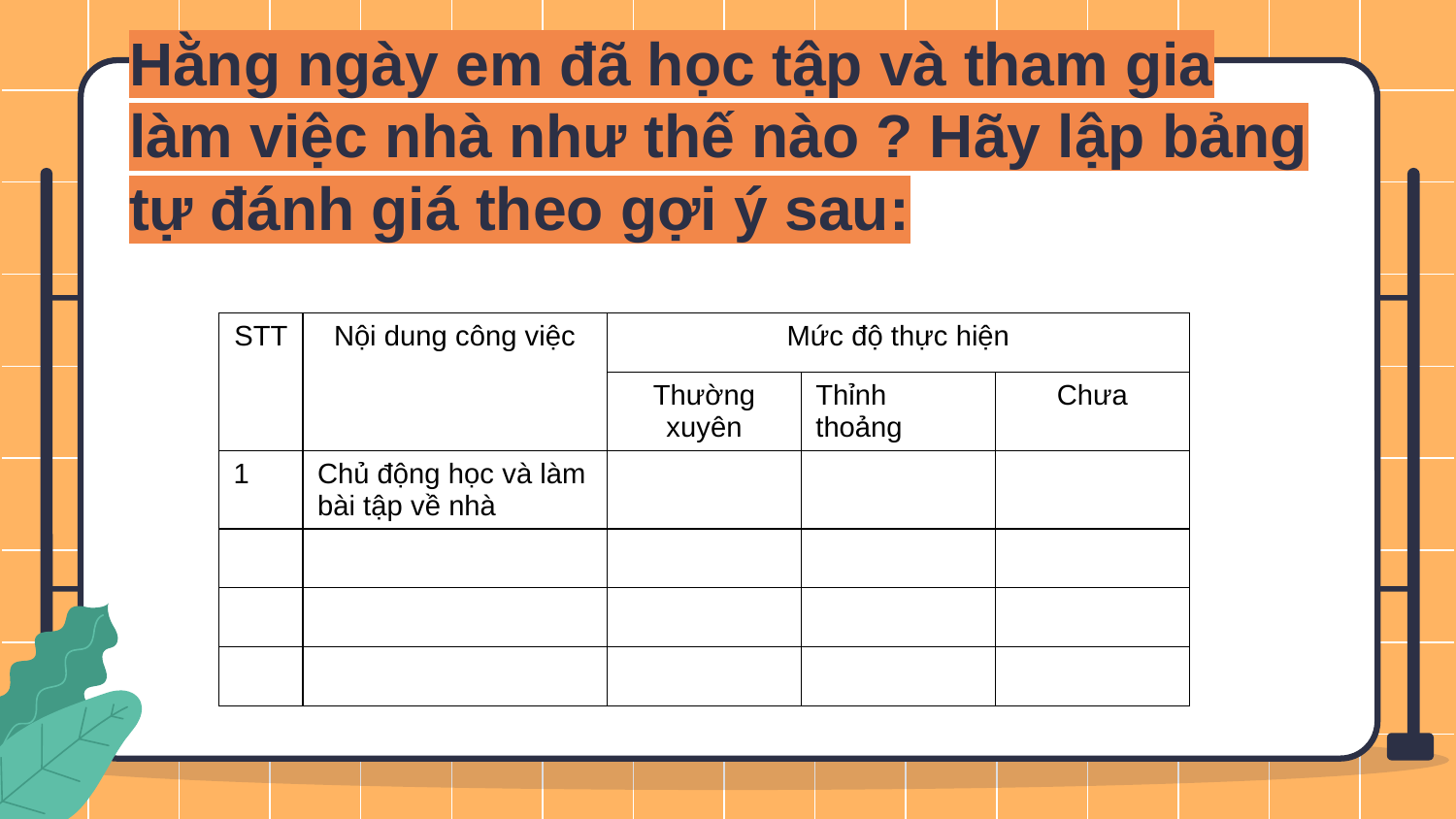

# Hằng ngày em đã học tập và tham gia làm việc nhà như thế nào ? Hãy lập bảng tự đánh giá theo gợi ý sau:
| STT | Nội dung công việc | Mức độ thực hiện |  |  |
| --- | --- | --- | --- | --- |
|  |  | Thường xuyên | Thỉnh thoảng | Chưa |
| 1 | Chủ động học và làm bài tập về nhà |  |  |  |
|  |  |  |  |  |
|  |  |  |  |  |
|  |  |  |  |  |